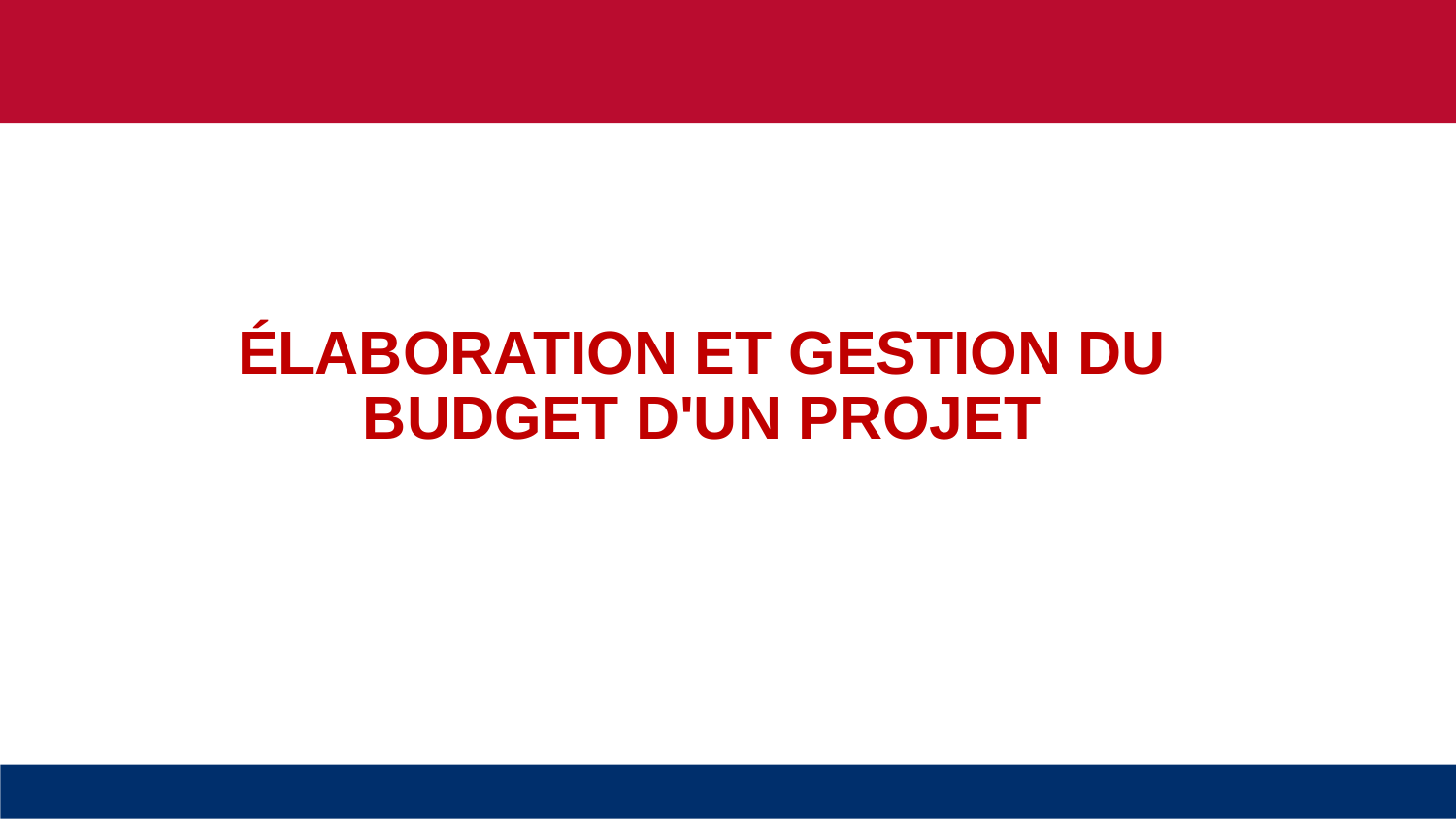

POINTS CLÉS
# ÉLABORATION ET GESTION DU BUDGET D'UN PROJET